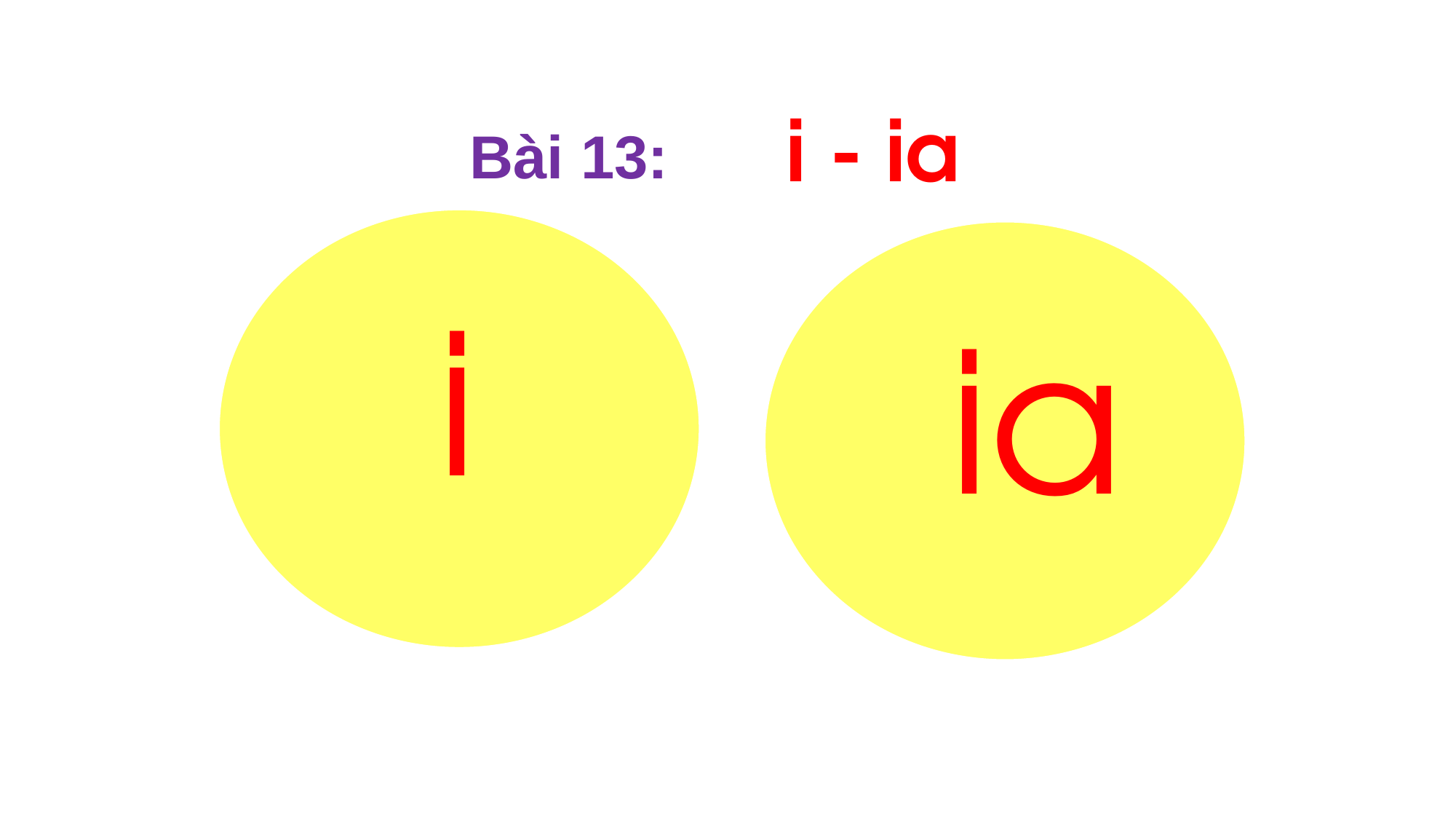

i - ia
Bài 13:

i
ia